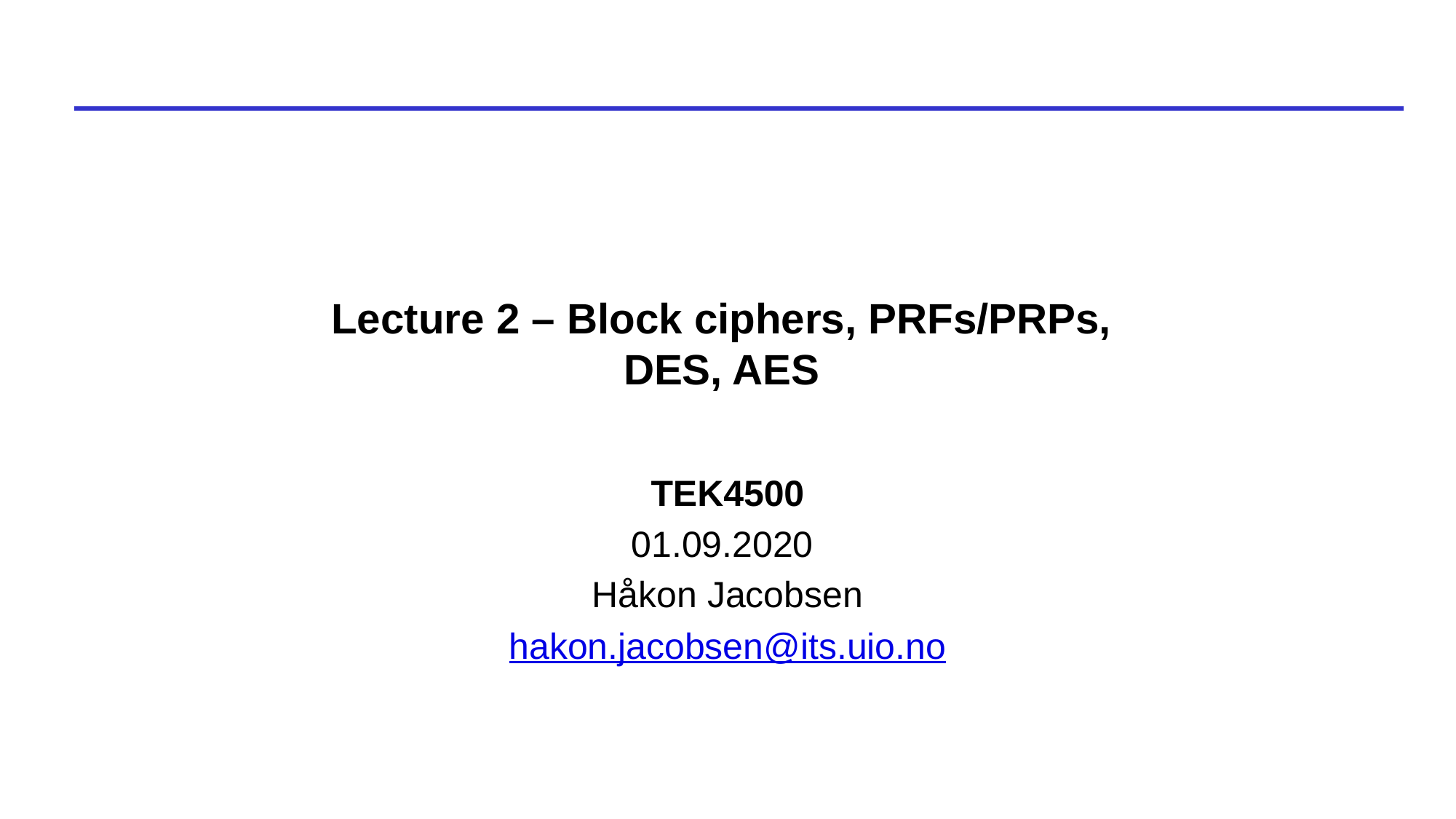

# Lecture 2 – Block ciphers, PRFs/PRPs, DES, AES
TEK4500
01.09.2020
Håkon Jacobsen
hakon.jacobsen@its.uio.no